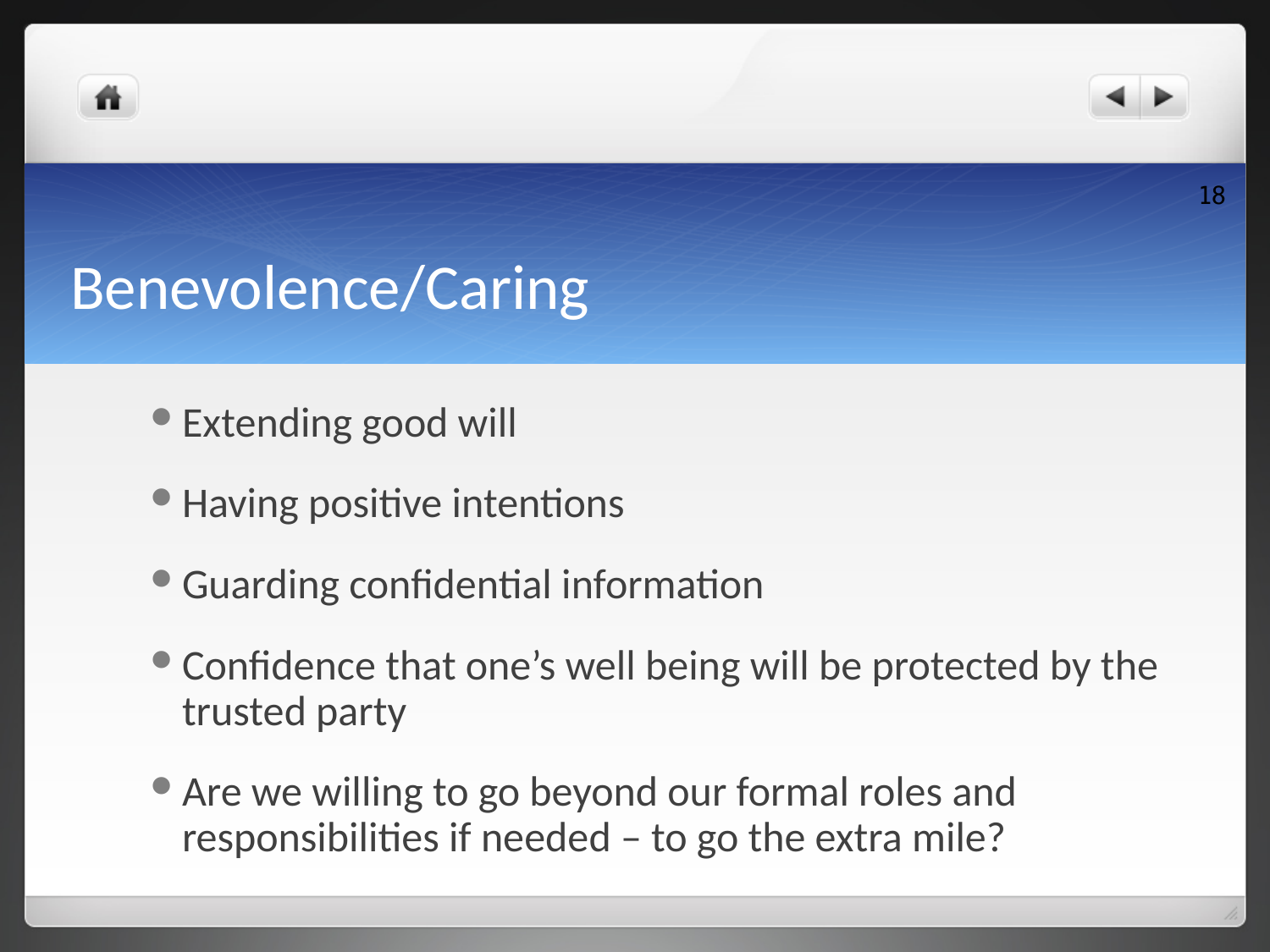

18
# Benevolence/Caring
Extending good will
Having positive intentions
Guarding confidential information
Confidence that one’s well being will be protected by the trusted party
Are we willing to go beyond our formal roles and responsibilities if needed – to go the extra mile?